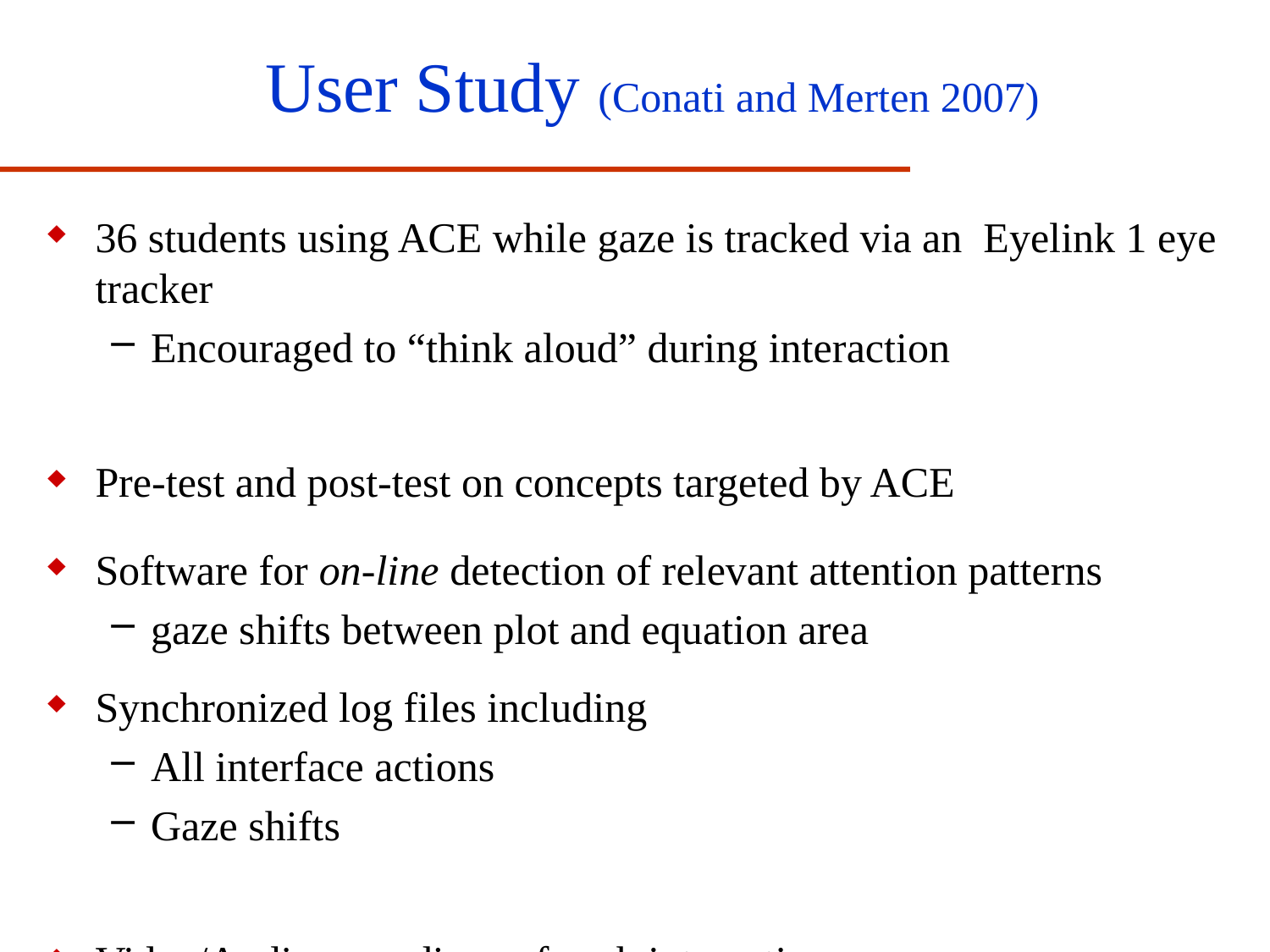

# User Study (Conati and Merten 2007)

36 students using ACE while gaze is tracked via an  Eyelink 1 eye tracker
Encouraged to “think aloud” during interaction

Pre-test and post-test on concepts targeted by ACE

Software for on-line detection of relevant attention patterns
gaze shifts between plot and equation area

Synchronized log files including
All interface actions
Gaze shifts

Video/Audio recordings of each interaction